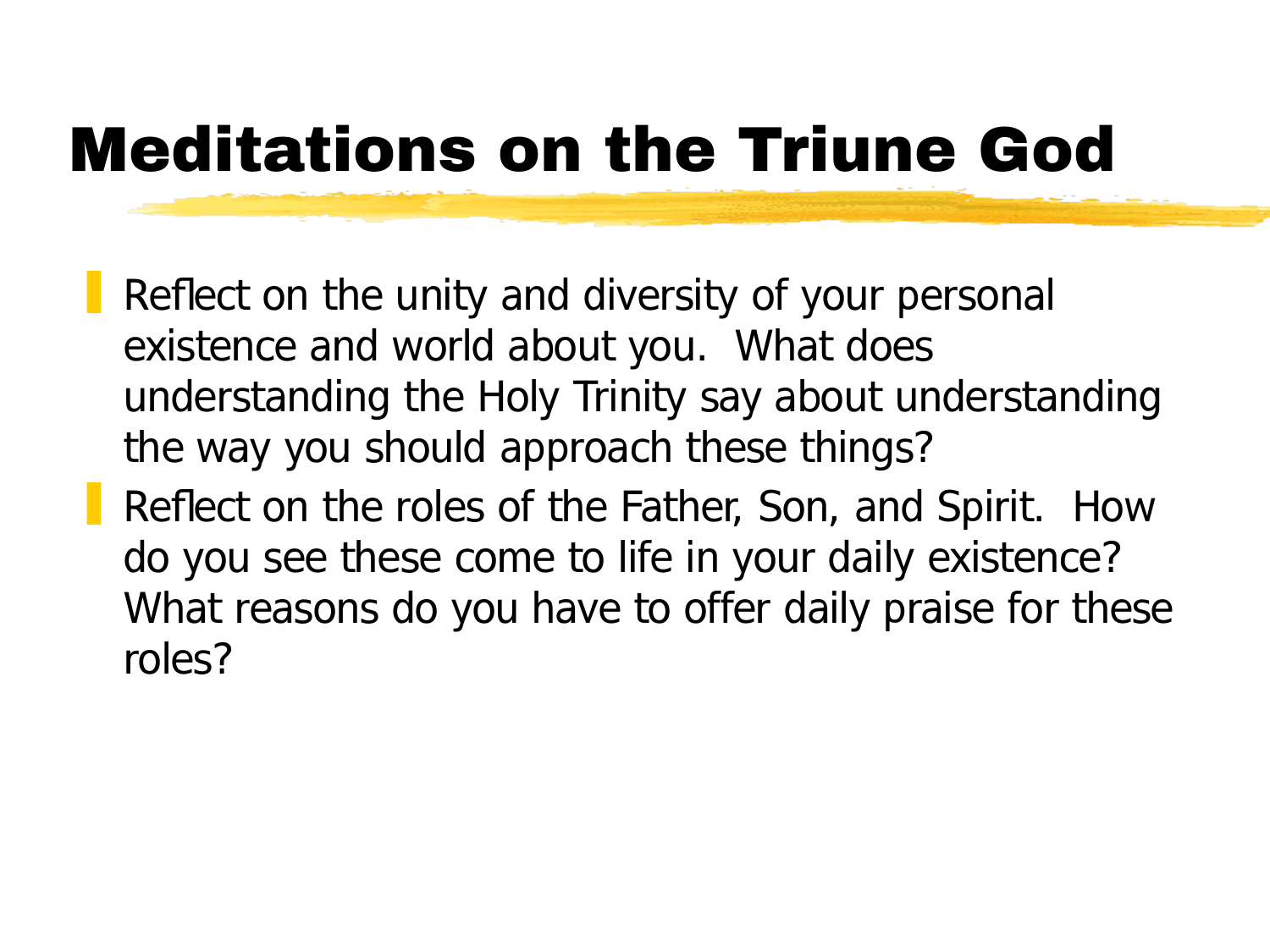

# Meditations on the Triune God
Reflect on the unity and diversity of your personal existence and world about you.  What does understanding the Holy Trinity say about understanding the way you should approach these things?
Reflect on the roles of the Father, Son, and Spirit.  How do you see these come to life in your daily existence?  What reasons do you have to offer daily praise for these roles?